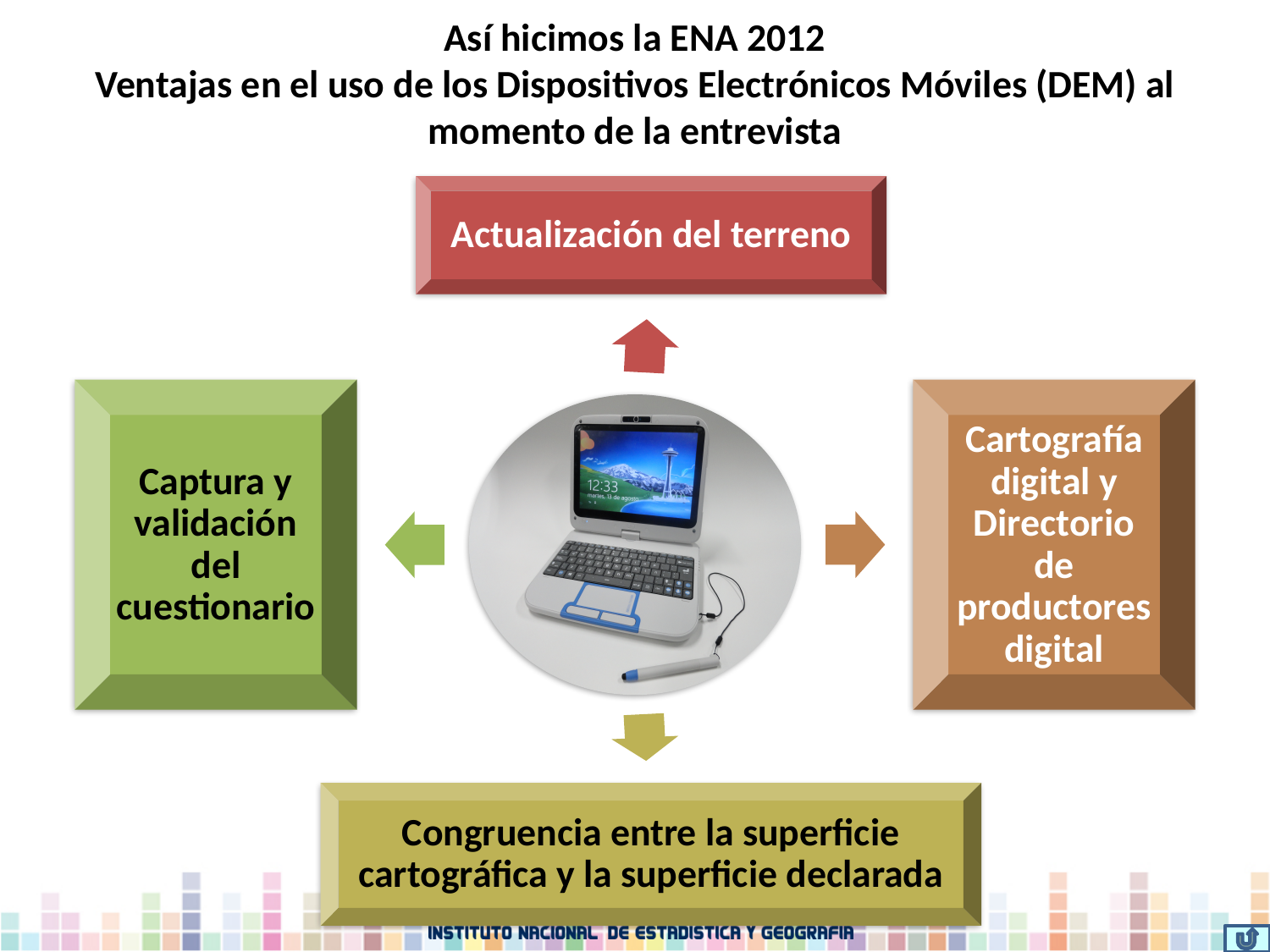

Así hicimos la ENA 2012
Ventajas en el uso de los Dispositivos Electrónicos Móviles (DEM) al momento de la entrevista

Actualización del terreno

Cartografía digital y Directorio de productores digital

Congruencia entre la superficie cartográfica y la superficie declarada

Captura y validación del cuestionario